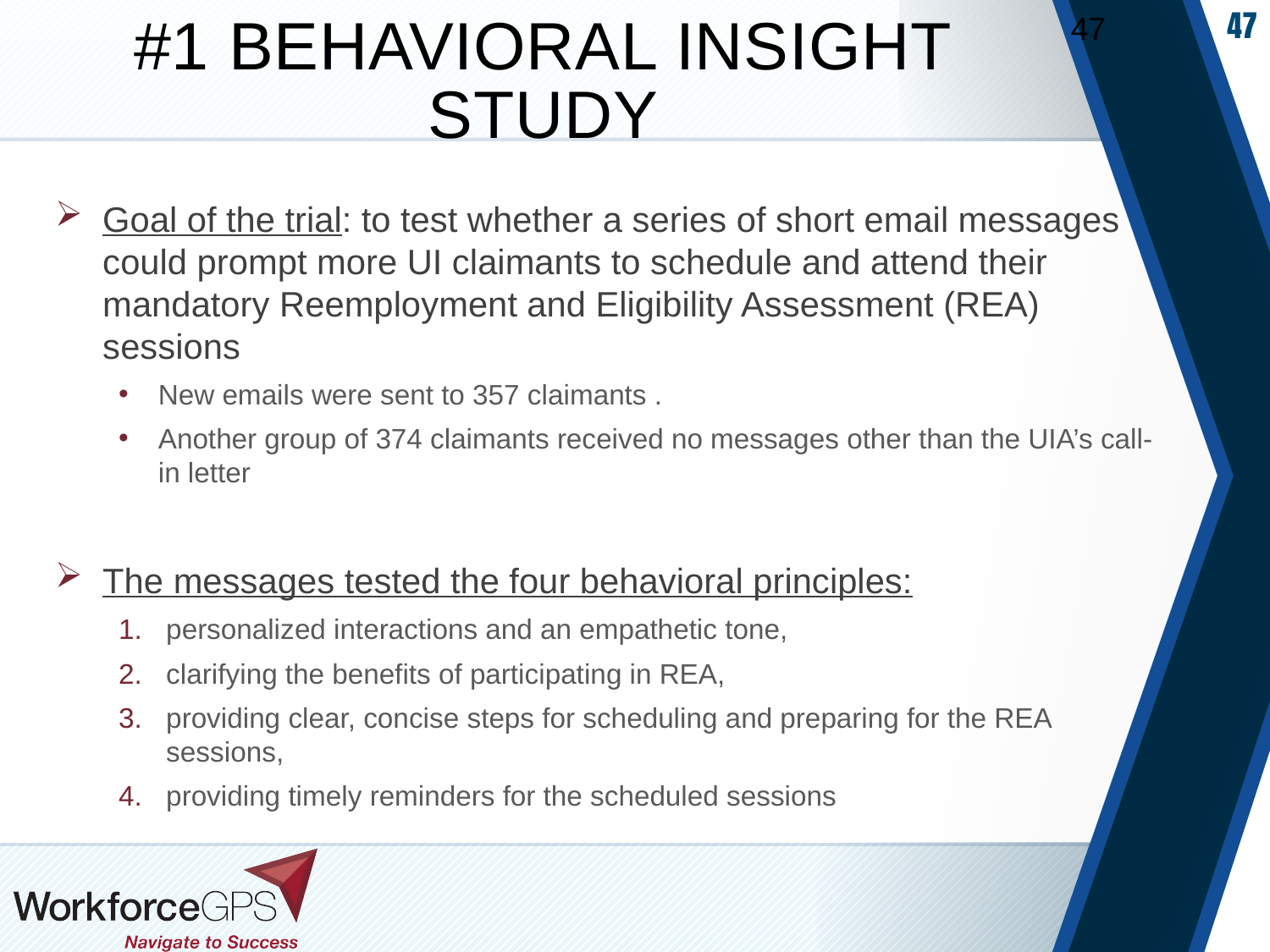

47
# #1 Behavioral insight Study
Goal of the trial: to test whether a series of short email messages could prompt more UI claimants to schedule and attend their mandatory Reemployment and Eligibility Assessment (REA) sessions
New emails were sent to 357 claimants .
Another group of 374 claimants received no messages other than the UIA’s call-in letter

The messages tested the four behavioral principles:
personalized interactions and an empathetic tone,
clarifying the benefits of participating in REA,
providing clear, concise steps for scheduling and preparing for the REA sessions,
providing timely reminders for the scheduled sessions